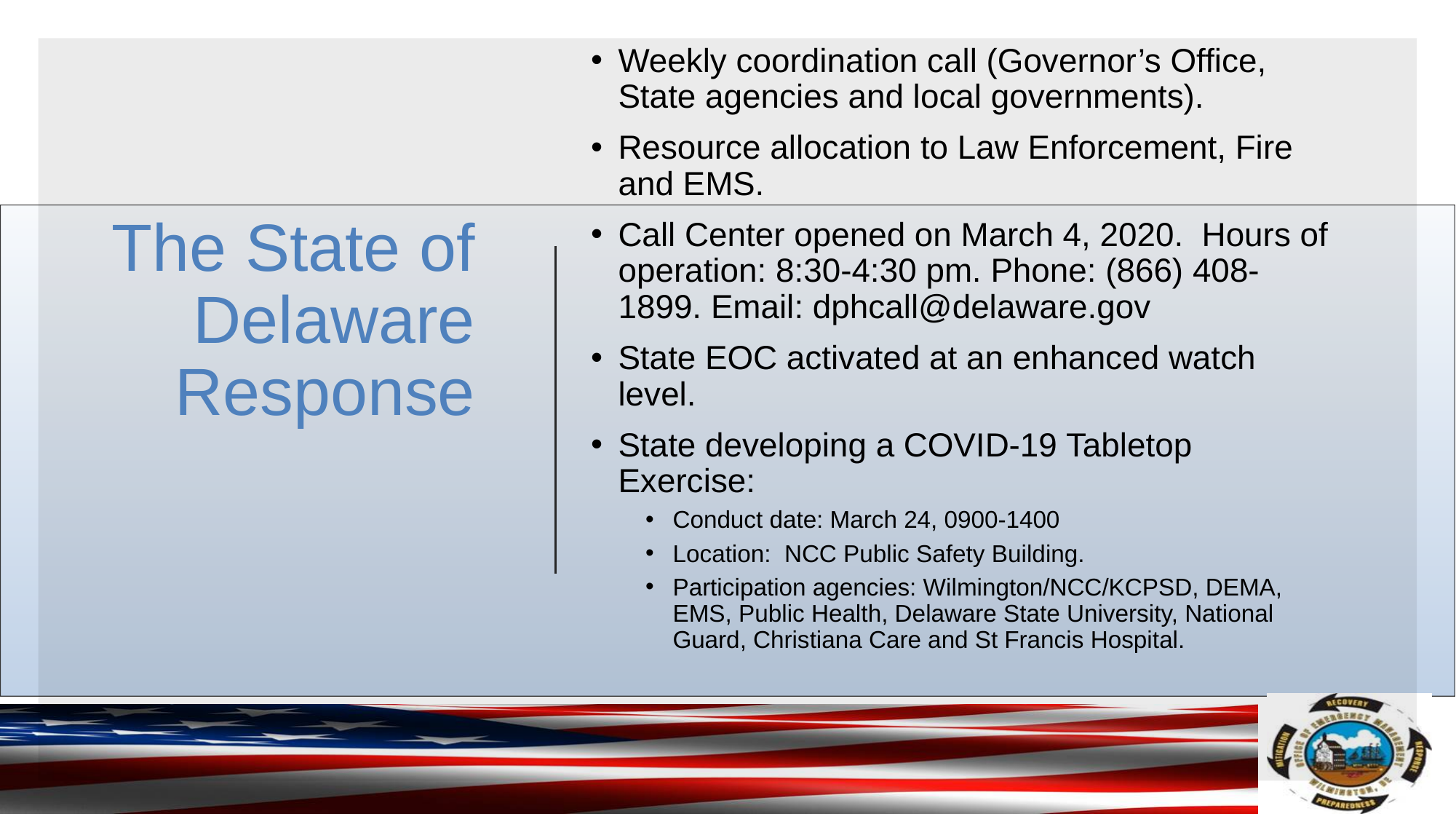

Weekly coordination call (Governor’s Office, State agencies and local governments).
Resource allocation to Law Enforcement, Fire and EMS.
Call Center opened on March 4, 2020.  Hours of operation: 8:30-4:30 pm. Phone: (866) 408-1899. Email: dphcall@delaware.gov
State EOC activated at an enhanced watch level.
State developing a COVID-19 Tabletop Exercise:
Conduct date: March 24, 0900-1400
Location:  NCC Public Safety Building.
Participation agencies: Wilmington/NCC/KCPSD, DEMA, EMS, Public Health, Delaware State University, National Guard, Christiana Care and St Francis Hospital.
# The State of Delaware Response